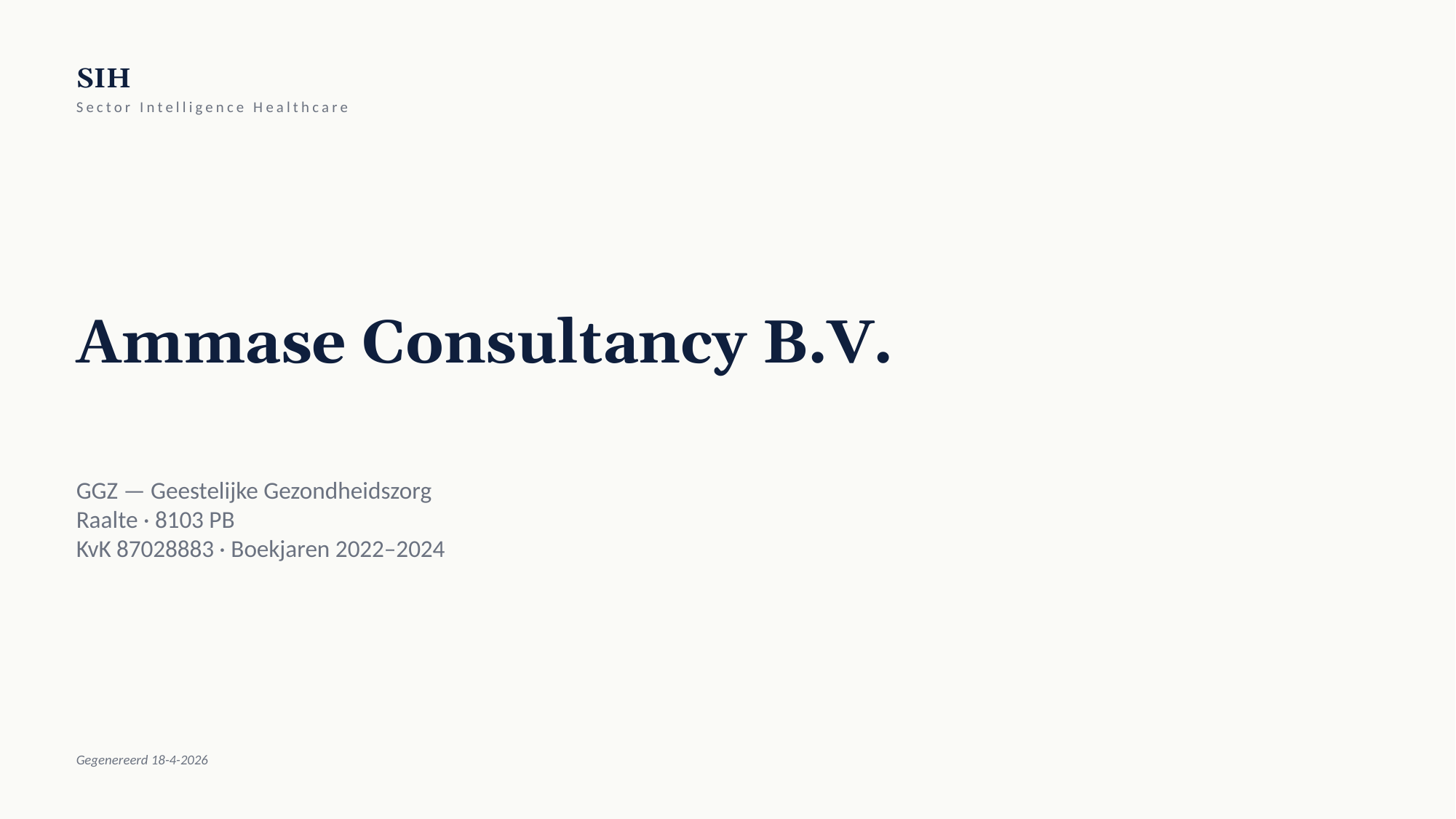

SIH
Sector Intelligence Healthcare
Ammase Consultancy B.V.
GGZ — Geestelijke Gezondheidszorg
Raalte · 8103 PB
KvK 87028883 · Boekjaren 2022–2024
Gegenereerd 18-4-2026